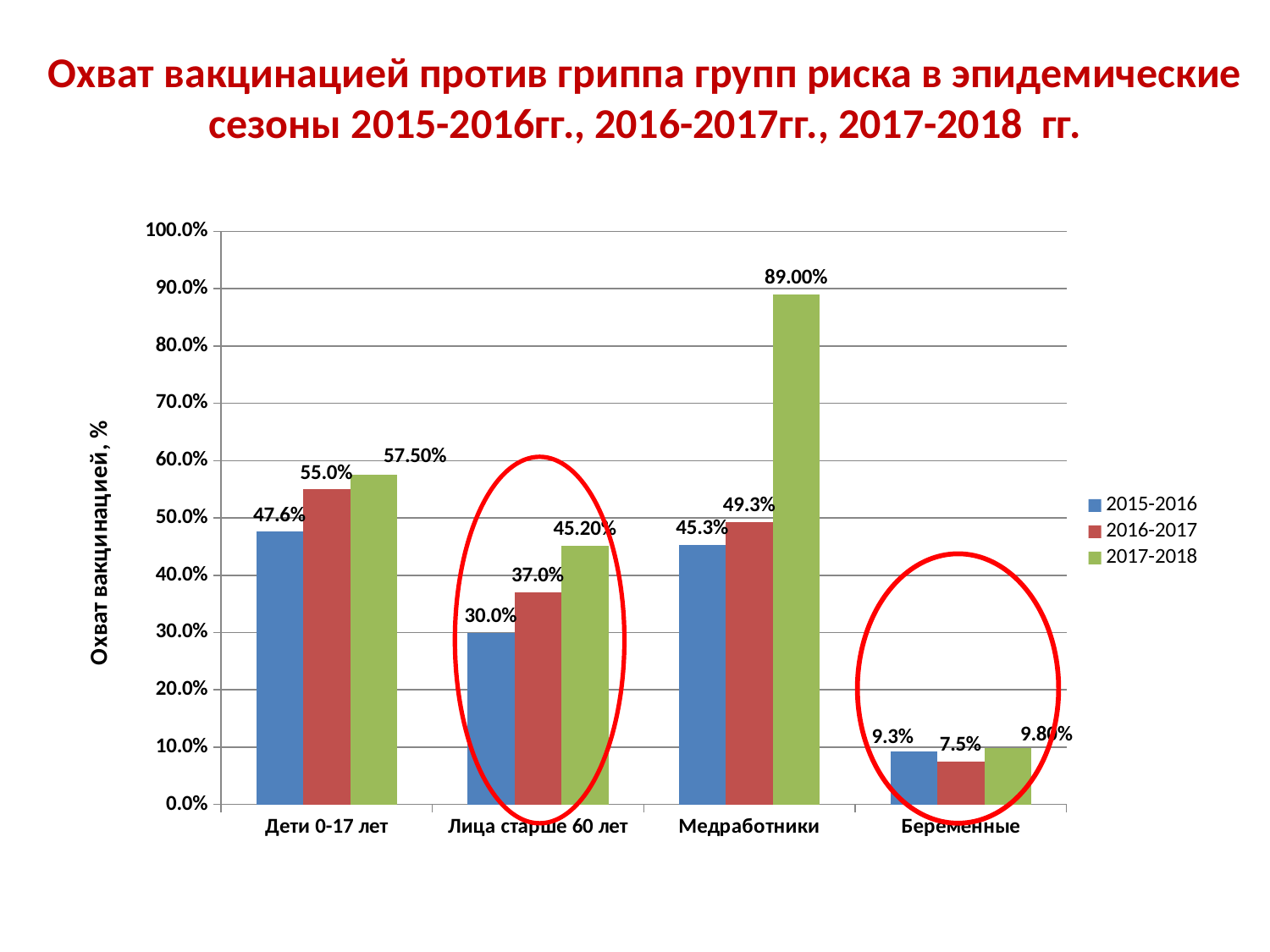

# Охват вакцинацией против гриппа групп риска в эпидемические сезоны 2015-2016гг., 2016-2017гг., 2017-2018  гг.

### Chart

| Category | 2015-2016 | 2016-2017 | 2017-2018 |
|---|---|---|---|
| Дети 0-17 лет | 0.476 | 0.55 | 0.575 |
| Лица старше 60 лет | 0.3 | 0.37 | 0.452 |
| Медработники | 0.453 | 0.493 | 0.89 |
| Беременные | 0.093 | 0.075 | 0.098 |